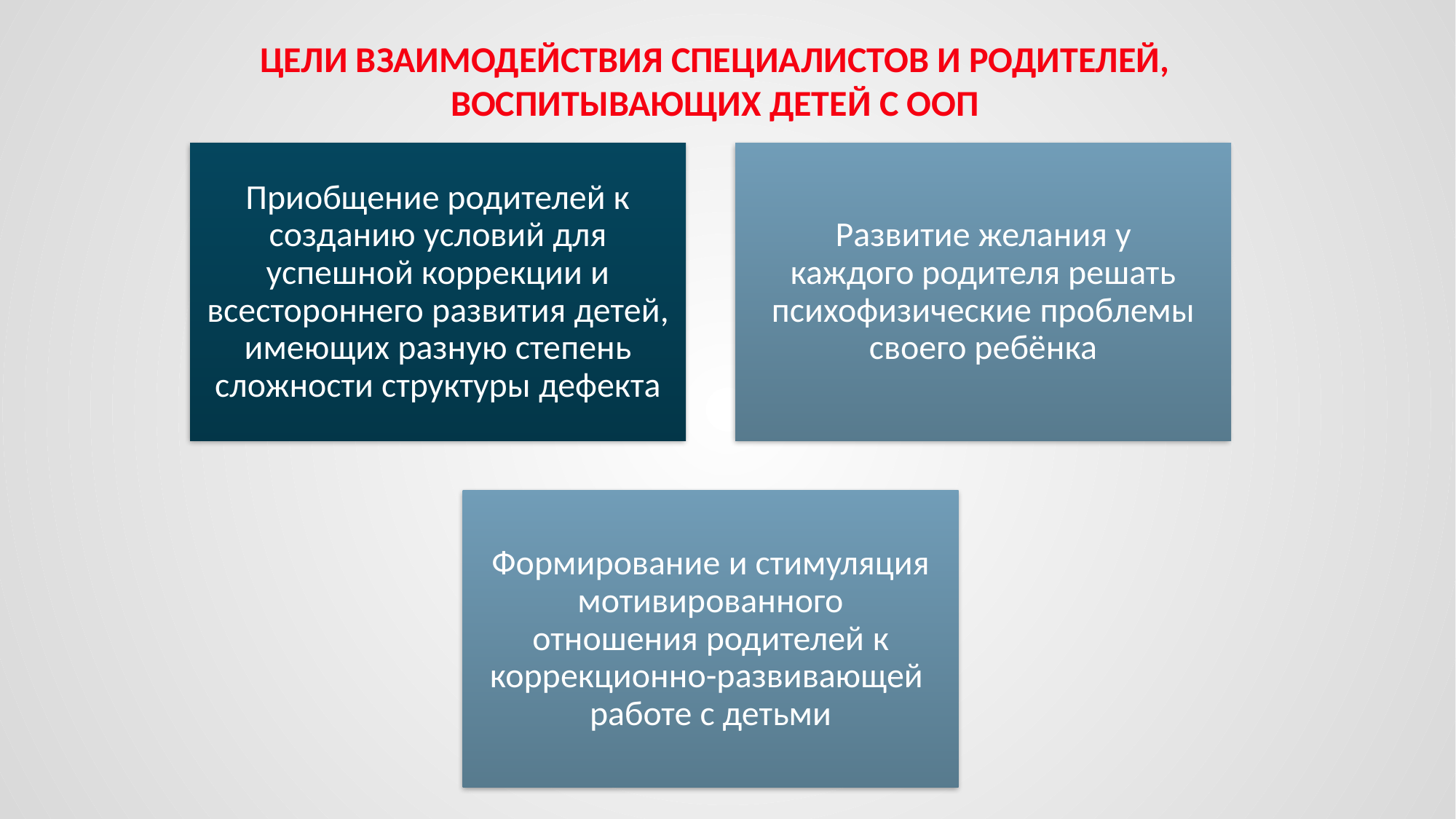

Цели взаимодействия специалистов и родителей, воспитывающих детей с ООП
Приобщение родителей к созданию условий для успешной коррекции и всестороннего развития детей, имеющих разную степень сложности структуры дефекта
Развитие желания у каждого родителя решать психофизические проблемы своего ребёнка
Формирование и стимуляция мотивированного отношения родителей к коррекционно-развивающей  работе с детьми